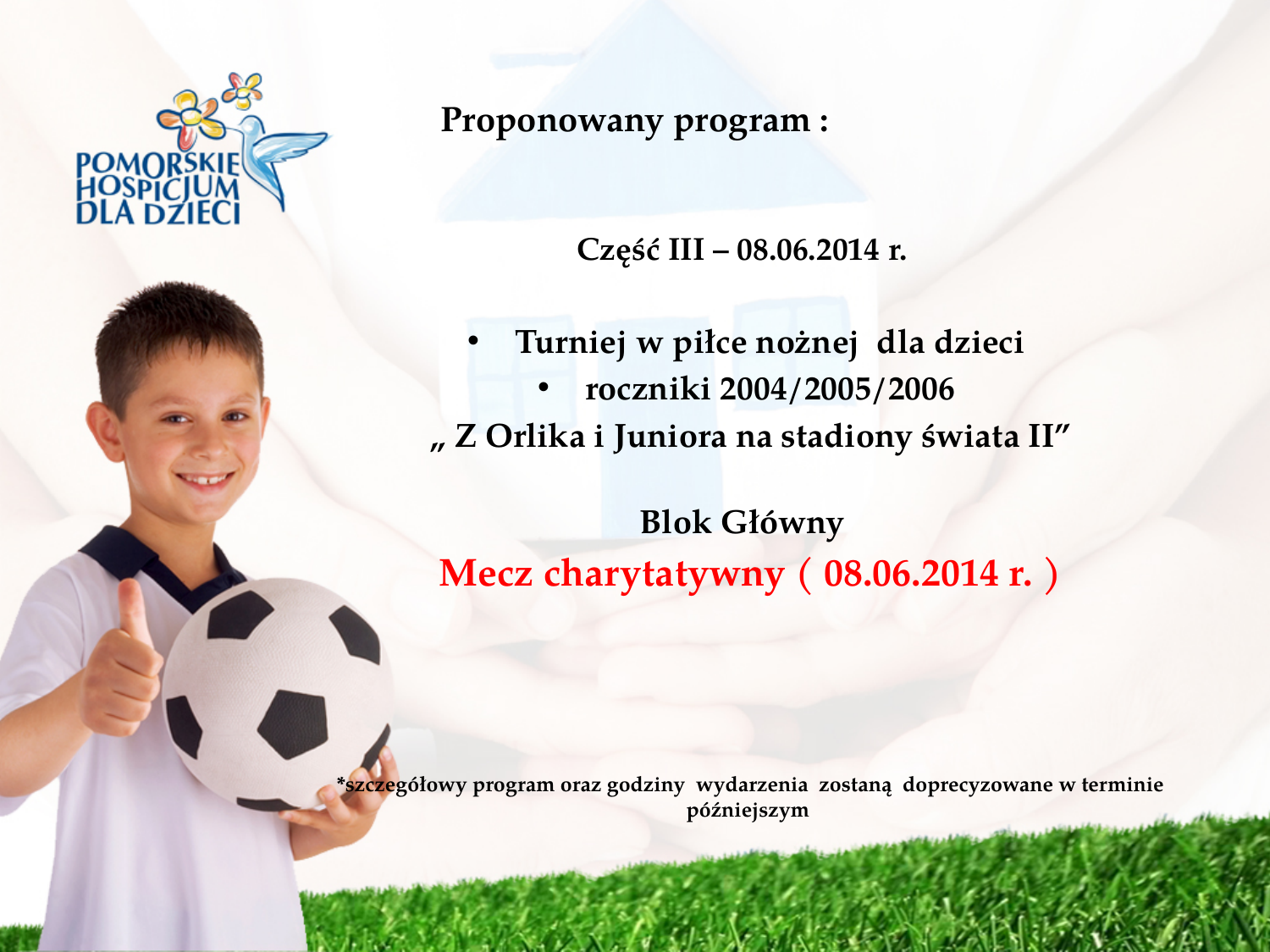

# Proponowany program :
 Część III – 08.06.2014 r.

Turniej w piłce nożnej  dla dzieci
roczniki 2004/2005/2006
„ Z Orlika i Juniora na stadiony świata II”

 Blok Główny
Mecz charytatywny ( 08.06.2014 r. )

*szczegółowy program oraz godziny  wydarzenia  zostaną  doprecyzowane w terminie późniejszym